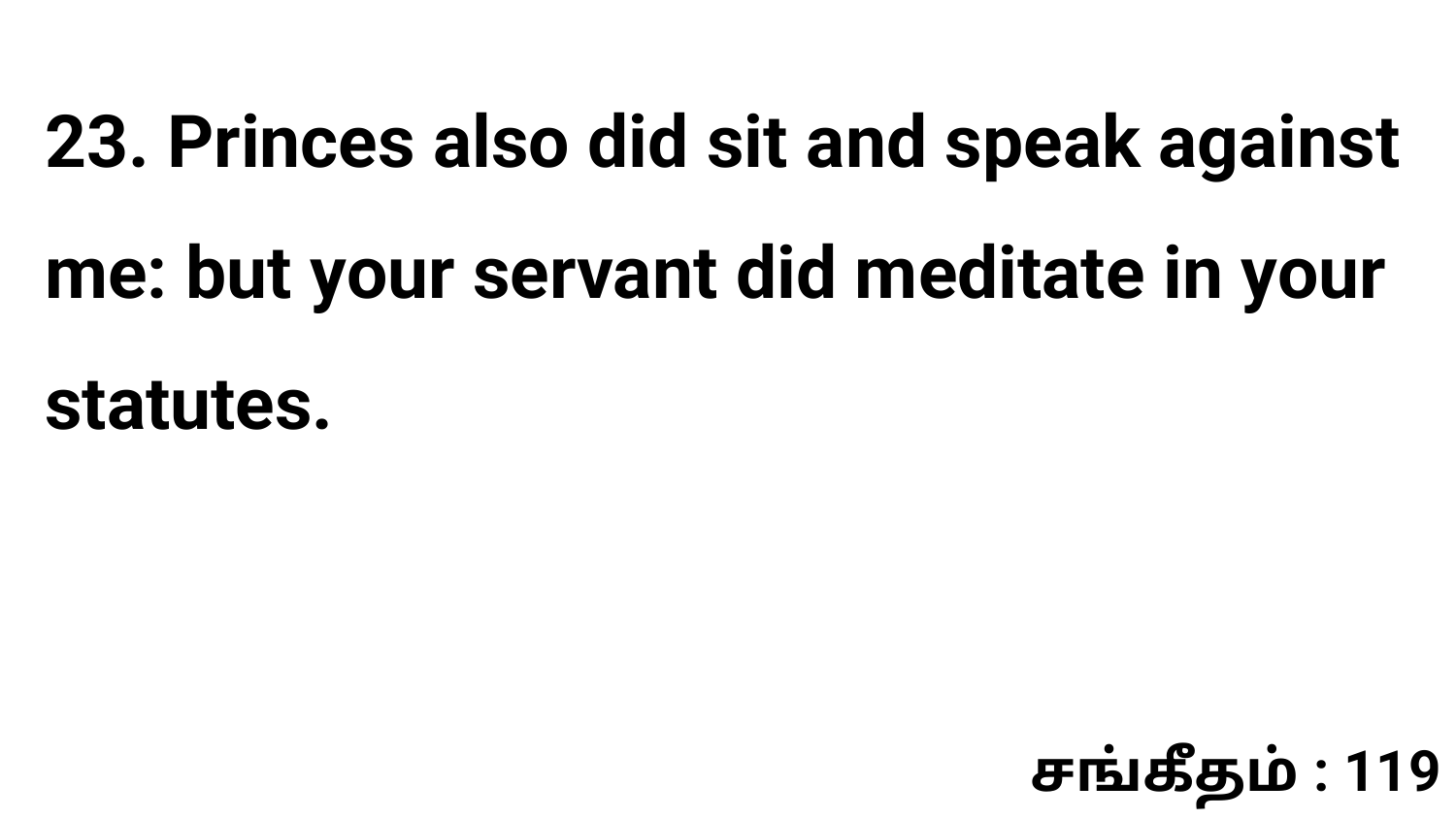

23. Princes also did sit and speak against me: but your servant did meditate in your statutes.
சங்கீதம் : 119